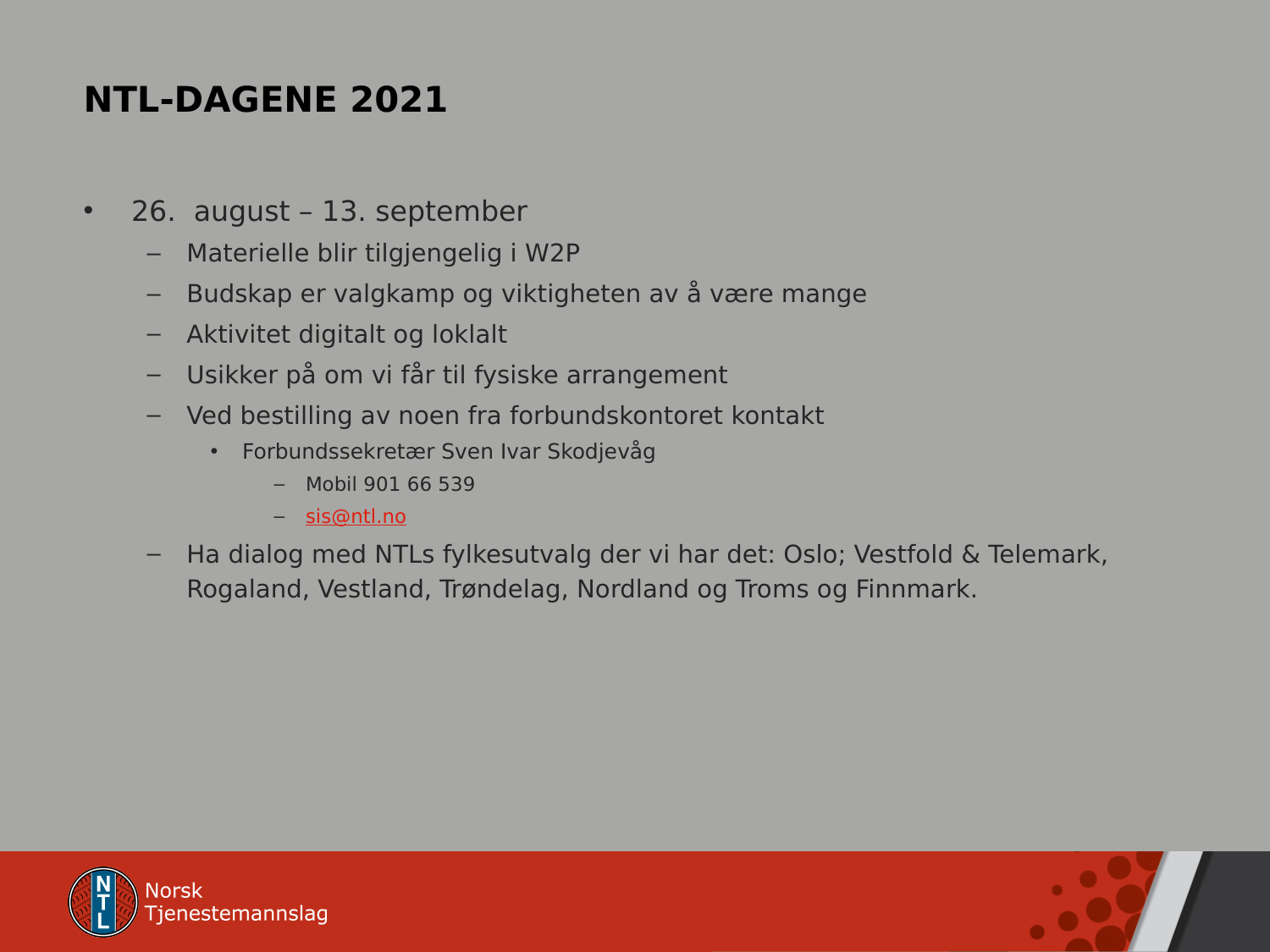

# NTL-DAGENE 2021
26.  august – 13. september
Materielle blir tilgjengelig i W2P
Budskap er valgkamp og viktigheten av å være mange
Aktivitet digitalt og loklalt
Usikker på om vi får til fysiske arrangement
Ved bestilling av noen fra forbundskontoret kontakt
Forbundssekretær Sven Ivar Skodjevåg
Mobil 901 66 539
sis@ntl.no
Ha dialog med NTLs fylkesutvalg der vi har det: Oslo; Vestfold & Telemark, Rogaland, Vestland, Trøndelag, Nordland og Troms og Finnmark.